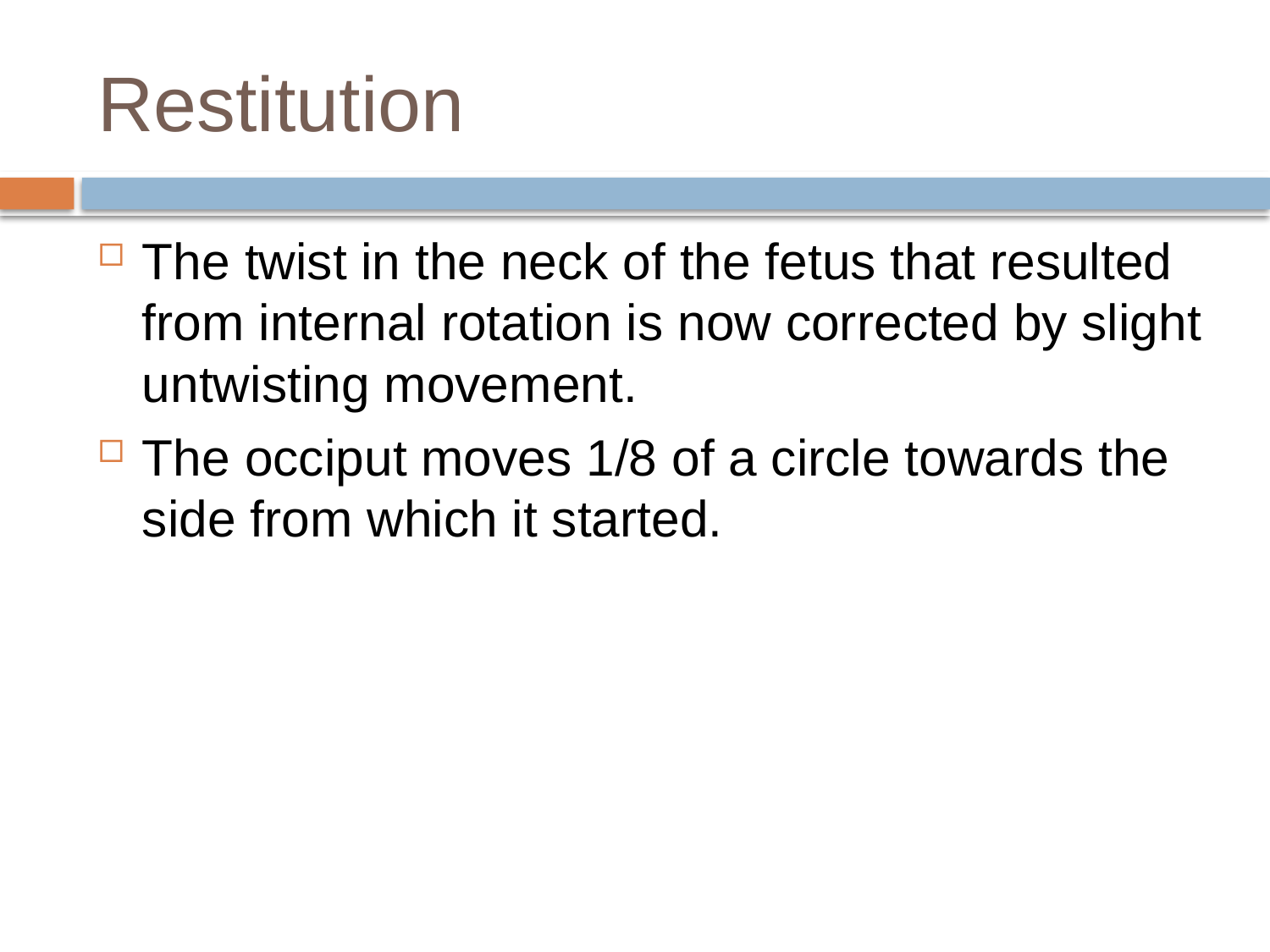

# Restitution
The twist in the neck of the fetus that resulted from internal rotation is now corrected by slight untwisting movement.
The occiput moves 1/8 of a circle towards the side from which it started.